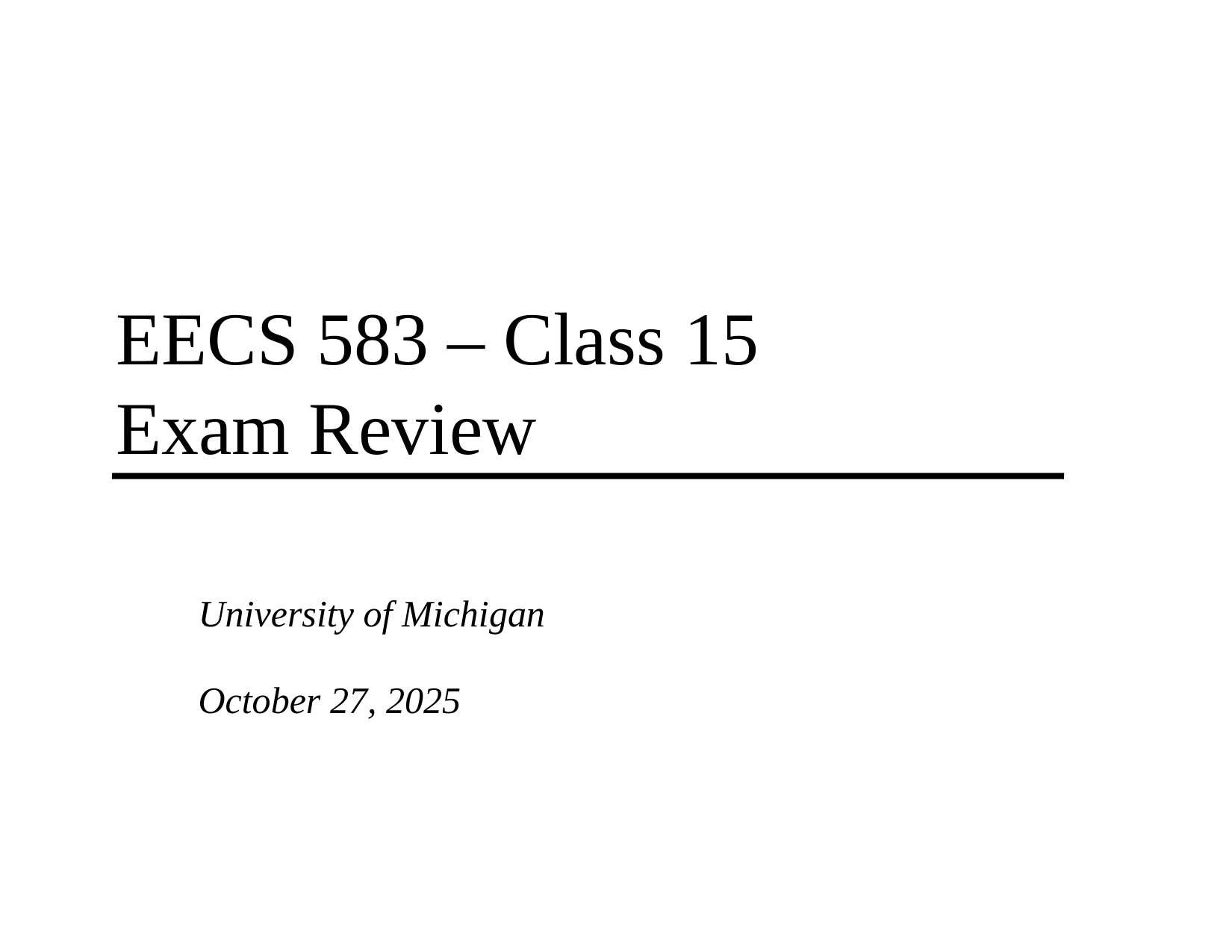

# EECS 583 – Class 15 Exam Review

University of Michigan

October 27, 2025